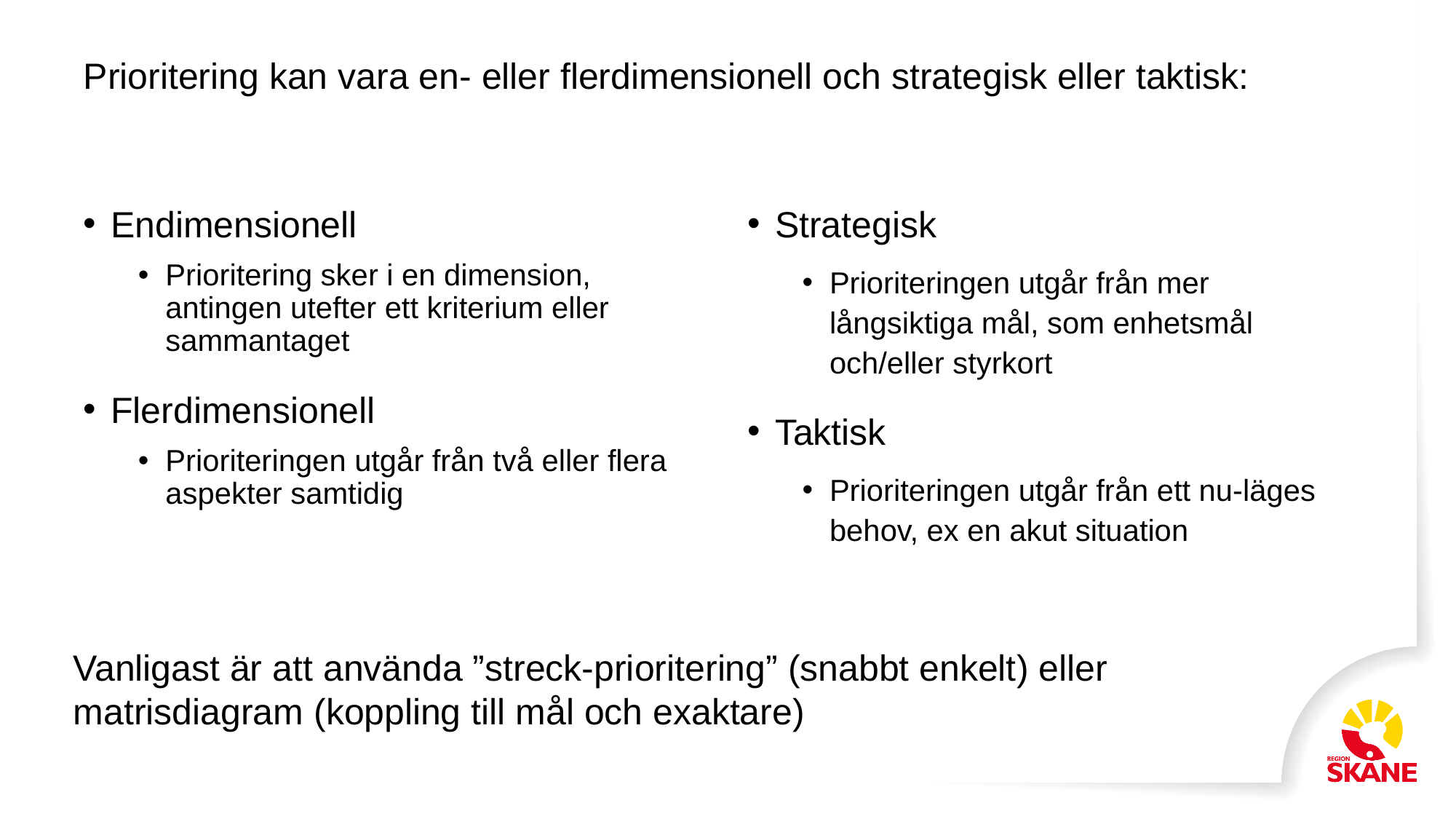

# Prioritering kan vara en- eller flerdimensionell och strategisk eller taktisk:
Endimensionell
Prioritering sker i en dimension, antingen utefter ett kriterium eller sammantaget
Flerdimensionell
Prioriteringen utgår från två eller flera aspekter samtidig
Strategisk
Prioriteringen utgår från mer långsiktiga mål, som enhetsmål och/eller styrkort
Taktisk
Prioriteringen utgår från ett nu-läges behov, ex en akut situation
Vanligast är att använda ”streck-prioritering” (snabbt enkelt) eller matrisdiagram (koppling till mål och exaktare)